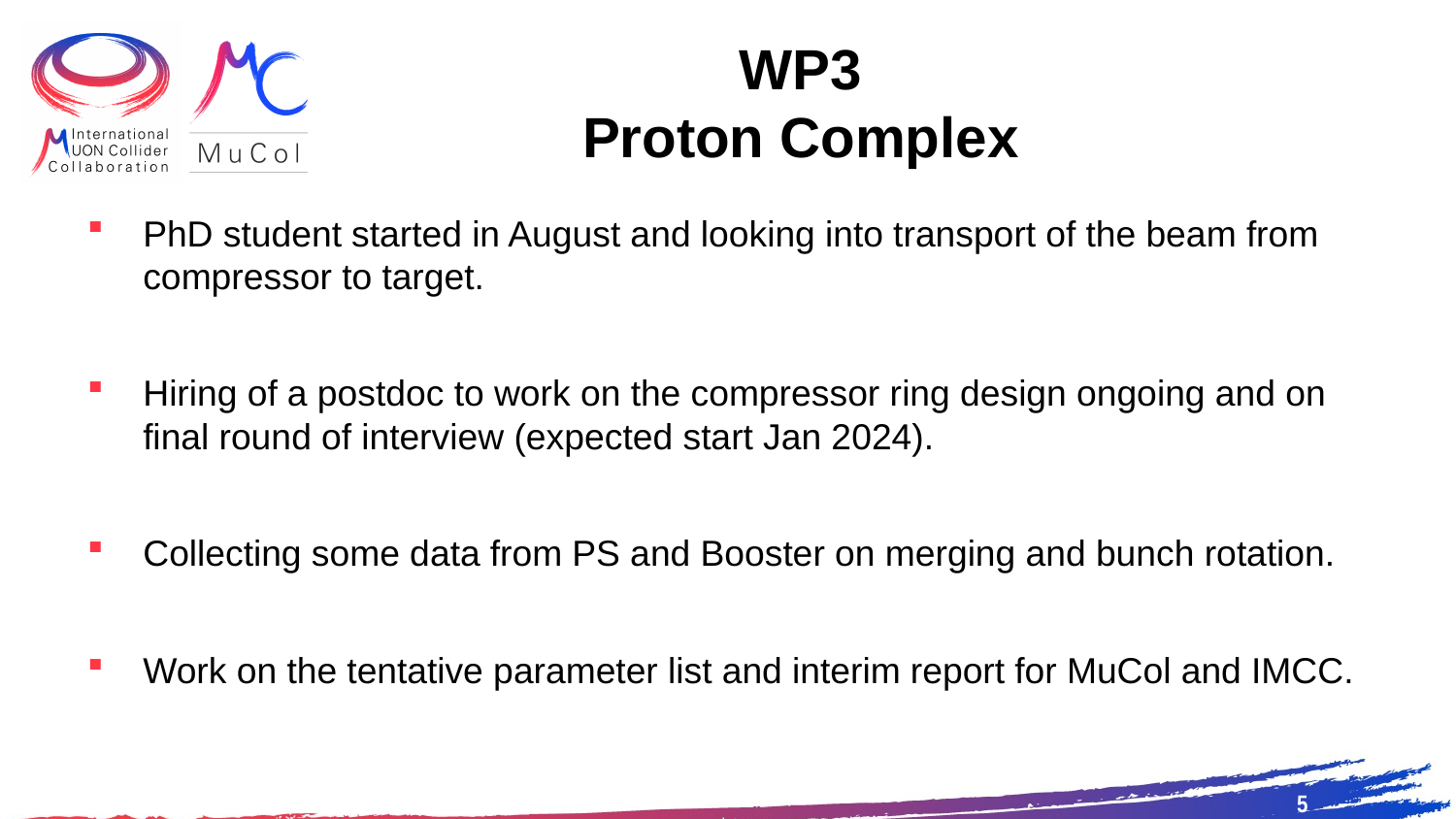

# WP3 Proton Complex
PhD student started in August and looking into transport of the beam from compressor to target.

Hiring of a postdoc to work on the compressor ring design ongoing and on final round of interview (expected start Jan 2024).

Collecting some data from PS and Booster on merging and bunch rotation.

Work on the tentative parameter list and interim report for MuCol and IMCC.
5